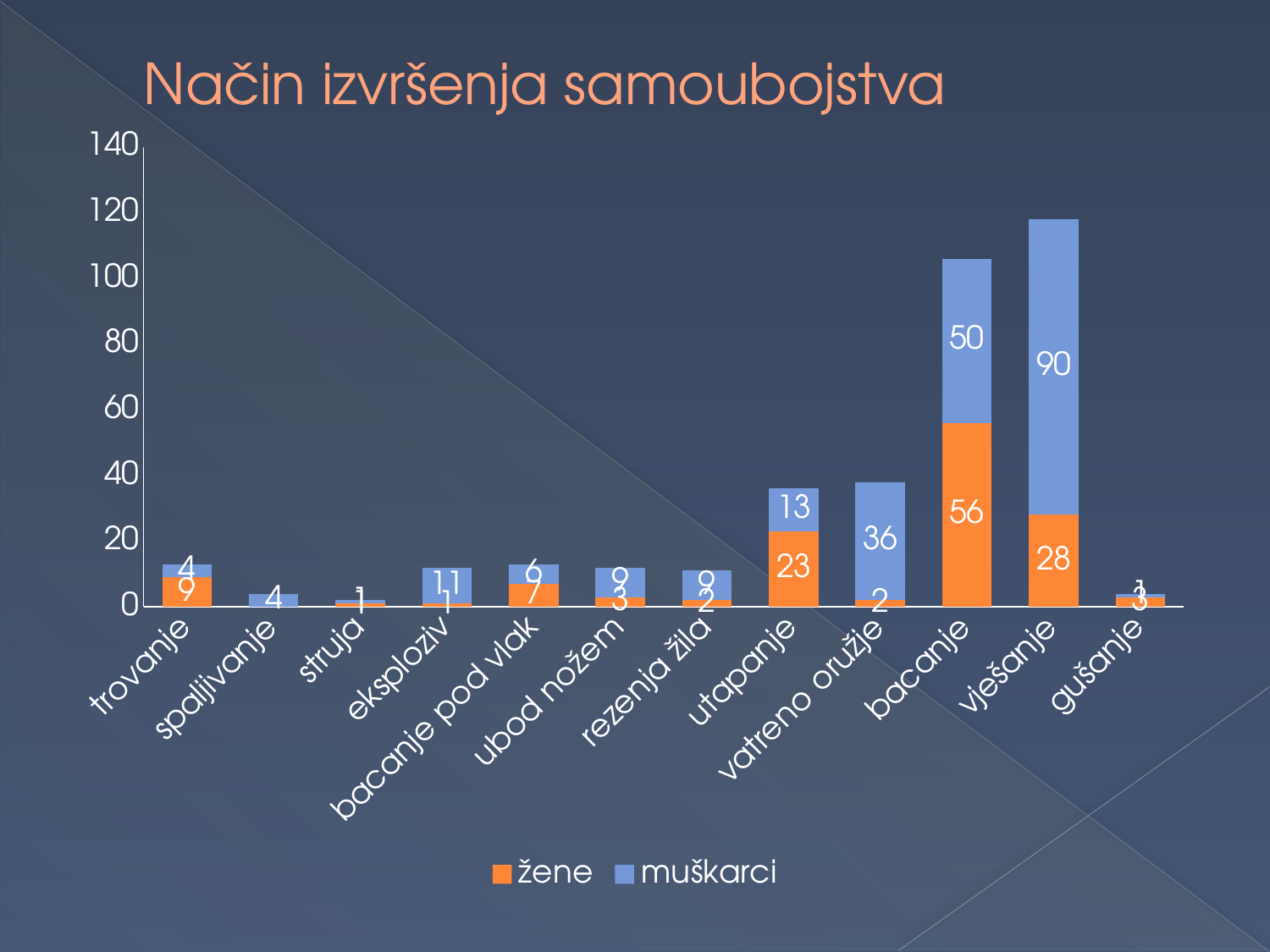

# Način izvršenja samoubojstva

### Chart

| Category | žene | muškarci |
|---|---|---|
| trovanje | 9.0 | 4.0 |
| spaljivanje | None | 4.0 |
| struja | 1.0 | 1.0 |
| eksploziv | 1.0 | 11.0 |
| bacanje pod vlak | 7.0 | 6.0 |
| ubod nožem | 3.0 | 9.0 |
| rezenja žila | 2.0 | 9.0 |
| utapanje | 23.0 | 13.0 |
| vatreno oružje | 2.0 | 36.0 |
| bacanje | 56.0 | 50.0 |
| vješanje | 28.0 | 90.0 |
| gušanje | 3.0 | 1.0 |